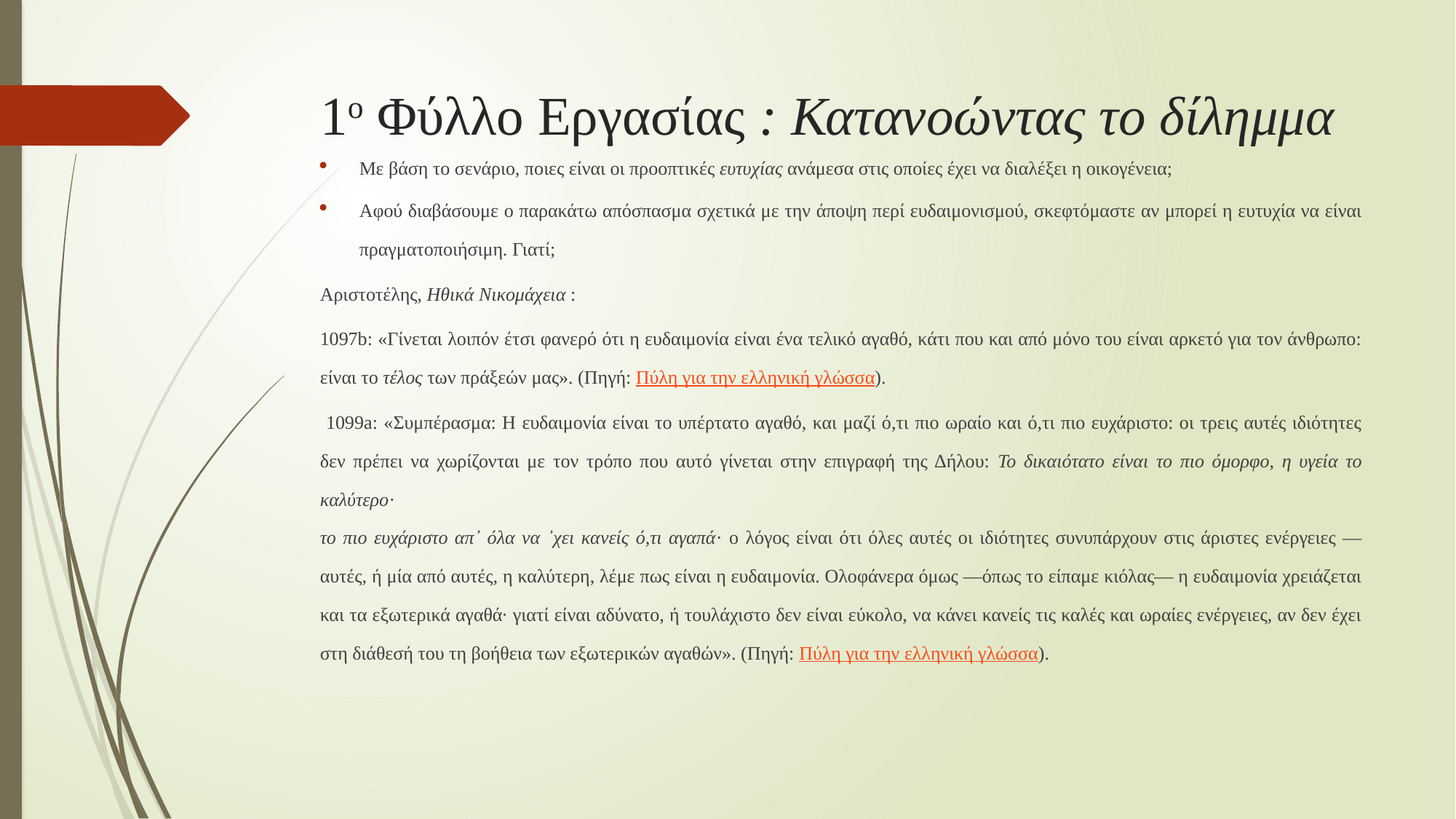

# 1ο Φύλλο Εργασίας : Κατανοώντας το δίλημμα
Με βάση το σενάριο, ποιες είναι οι προοπτικές ευτυχίας ανάμεσα στις οποίες έχει να διαλέξει η οικογένεια;
Αφού διαβάσουμε ο παρακάτω απόσπασμα σχετικά με την άποψη περί ευδαιμονισμού, σκεφτόμαστε αν μπορεί η ευτυχία να είναι πραγματοποιήσιμη. Γιατί;
Αριστοτέλης, Ηθικά Νικομάχεια :
1097b: «Γίνεται λοιπόν έτσι φανερό ότι η ευδαιμονία είναι ένα τελικό αγαθό, κάτι που και από μόνο του είναι αρκετό για τον άνθρωπο: είναι το τέλος των πράξεών μας». (Πηγή: Πύλη για την ελληνική γλώσσα).
 1099a: «Συμπέρασμα: Η ευδαιμονία είναι το υπέρτατο αγαθό, και μαζί ό,τι πιο ωραίο και ό,τι πιο ευχάριστο: οι τρεις αυτές ιδιότητες δεν πρέπει να χωρίζονται με τον τρόπο που αυτό γίνεται στην επιγραφή της Δήλου: Το δικαιότατο είναι το πιο όμορφο, η υγεία το καλύτερο·
το πιο ευχάριστο απ᾽ όλα να ᾽χει κανείς ό,τι αγαπά· ο λόγος είναι ότι όλες αυτές οι ιδιότητες συνυπάρχουν στις άριστες ενέργειες — αυτές, ή μία από αυτές, η καλύτερη, λέμε πως είναι η ευδαιμονία. Ολοφάνερα όμως —όπως το είπαμε κιόλας— η ευδαιμονία χρειάζεται και τα εξωτερικά αγαθά· γιατί είναι αδύνατο, ή τουλάχιστο δεν είναι εύκολο, να κάνει κανείς τις καλές και ωραίες ενέργειες, αν δεν έχει στη διάθεσή του τη βοήθεια των εξωτερικών αγαθών». (Πηγή: Πύλη για την ελληνική γλώσσα).